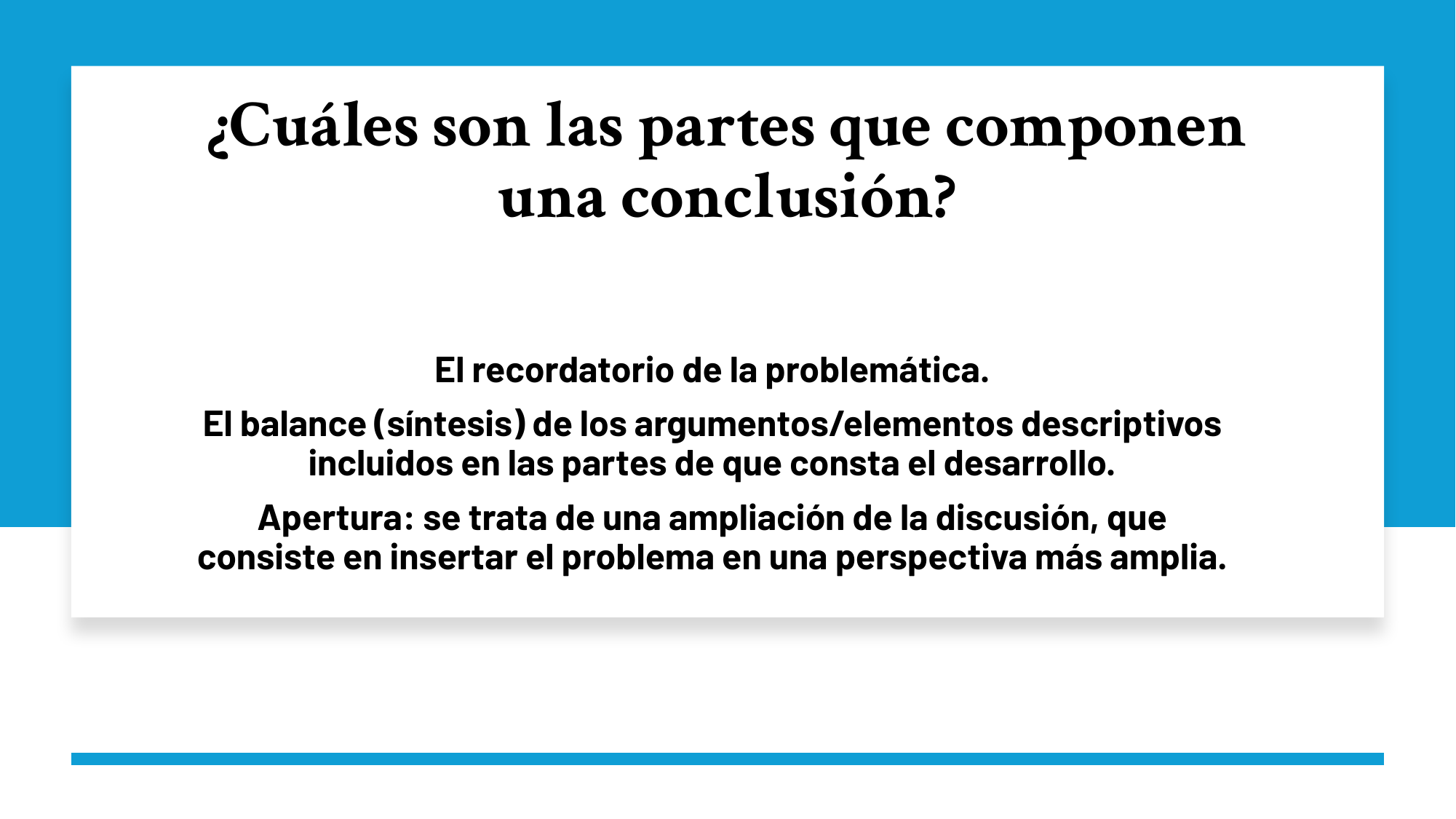

# ¿Cuáles son las partes que componen una conclusión?

El recordatorio de la problemática.
El balance (síntesis) de los argumentos/elementos descriptivos incluidos en las partes de que consta el desarrollo.
Apertura: se trata de una ampliación de la discusión, que consiste en insertar el problema en una perspectiva más amplia.